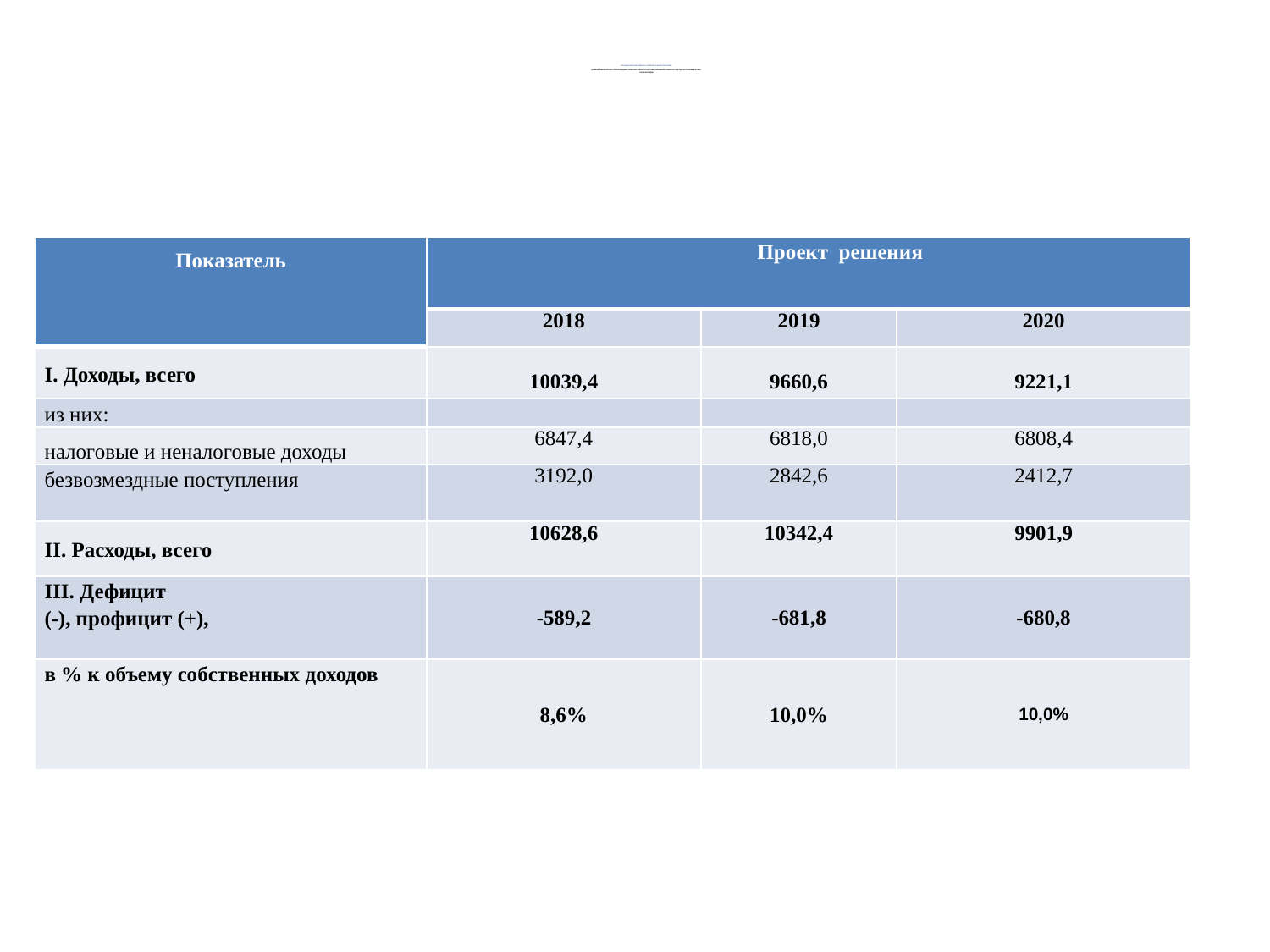

# МУНИЦИПАЛЬНОЕ ОБРАЗОВАНИЕ «РОГОВСКОЕ СЕЛЬСКОЕ ПОСЕЛЕНИЕ» ОСНОВНЫЕ ХАРАКТЕРИСТИКИ  ПРОЕКТА БЮДЖЕТА РОГОВСКОГО СЕЛЬСКОГО ПОСЕЛЕНИЯ ЕГОРЛЫКСКОГО РАЙОНА НА 2018 ГОД И НА ПЛАНОВЫЙ ПЕРИОД 2019 И 2020 ГОДОВ
| Показатель | Проект решения |  |  |
| --- | --- | --- | --- |
|  | 2018 | 2019 | 2020 |
| I. Доходы, всего | 10039,4 | 9660,6 | 9221,1 |
| из них: |  |  |  |
| налоговые и неналоговые доходы | 6847,4 | 6818,0 | 6808,4 |
| безвозмездные поступления | 3192,0 | 2842,6 | 2412,7 |
| II. Расходы, всего | 10628,6 | 10342,4 | 9901,9 |
| III. Дефицит (-), профицит (+), | -589,2 | -681,8 | -680,8 |
| в % к объему собственных доходов | 8,6% | 10,0% | 10,0% |